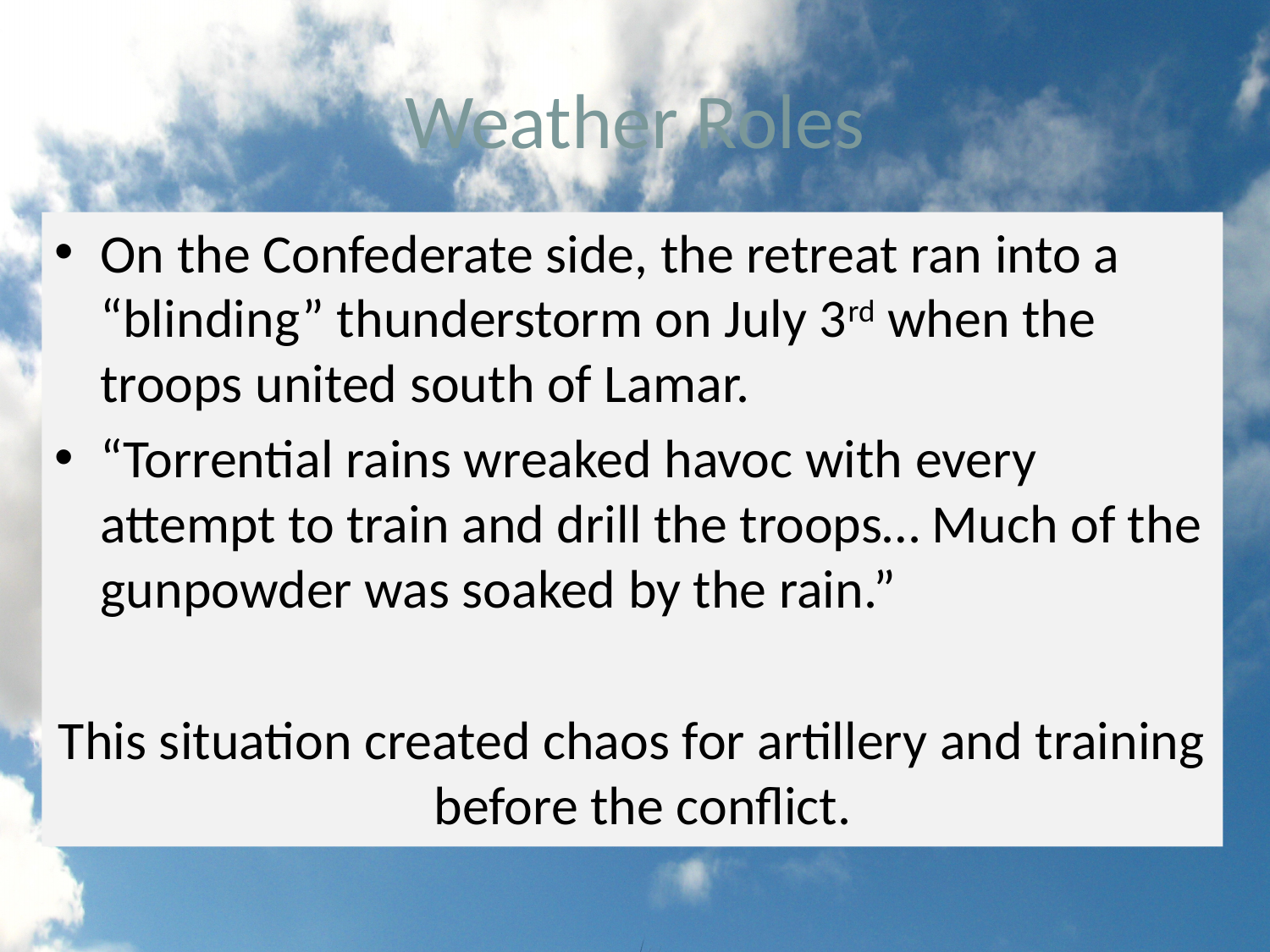

# Weather Roles
On the Confederate side, the retreat ran into a “blinding” thunderstorm on July 3rd when the troops united south of Lamar.
“Torrential rains wreaked havoc with every attempt to train and drill the troops… Much of the gunpowder was soaked by the rain.”

This situation created chaos for artillery and training before the conflict.